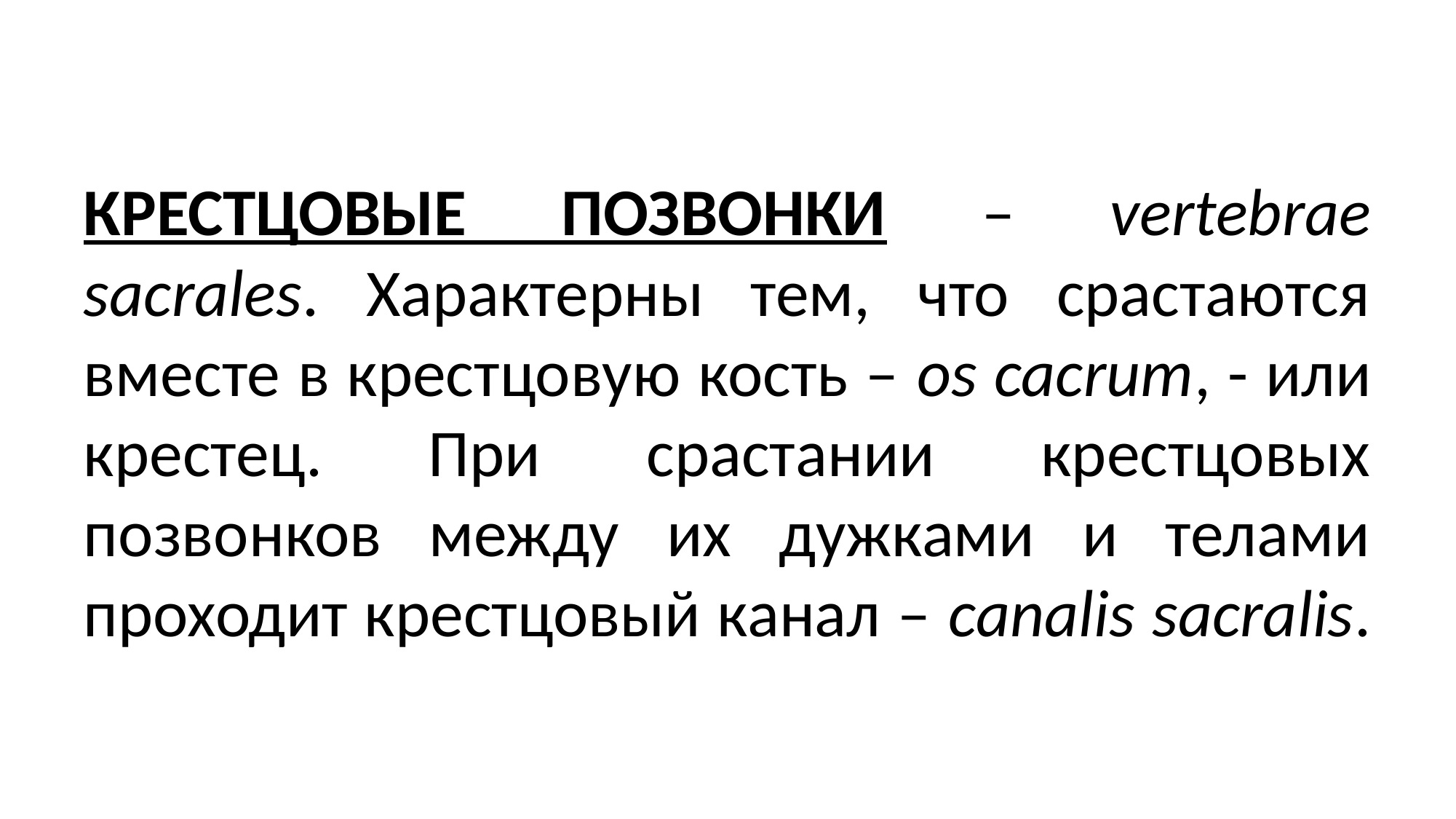

# КРЕСТЦОВЫЕ ПОЗВОНКИ – vertebrae sacrales. Характерны тем, что срастаются вместе в крестцовую кость – os cacrum, - или крестец. При срастании крестцовых позвонков между их дужками и телами проходит крестцовый канал – canalis sacralis.